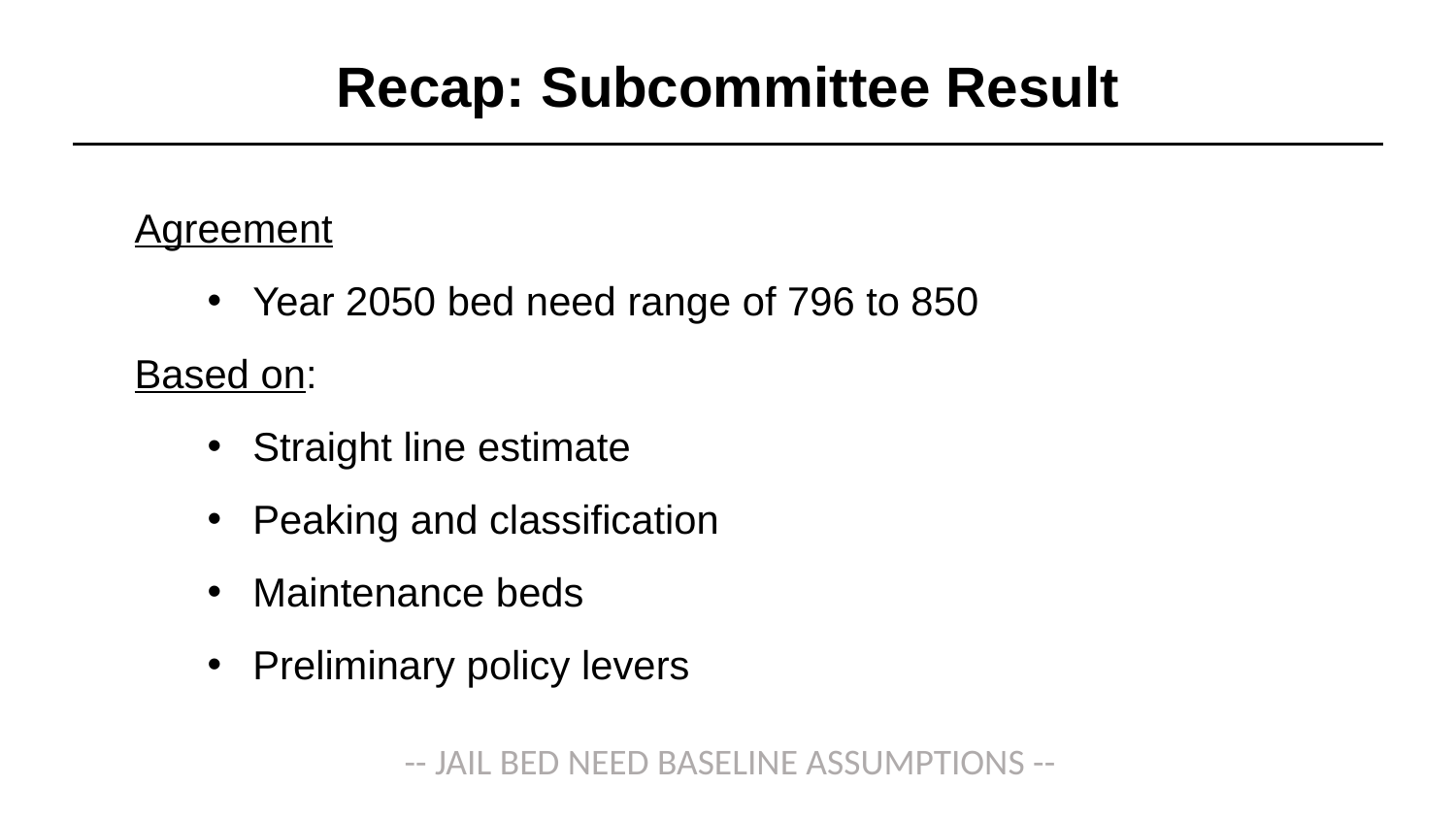

Recap: Subcommittee Result

Agreement
Year 2050 bed need range of 796 to 850
Based on:
Straight line estimate
Peaking and classification
Maintenance beds
Preliminary policy levers

-- JAIL BED NEED BASELINE ASSUMPTIONS --
27